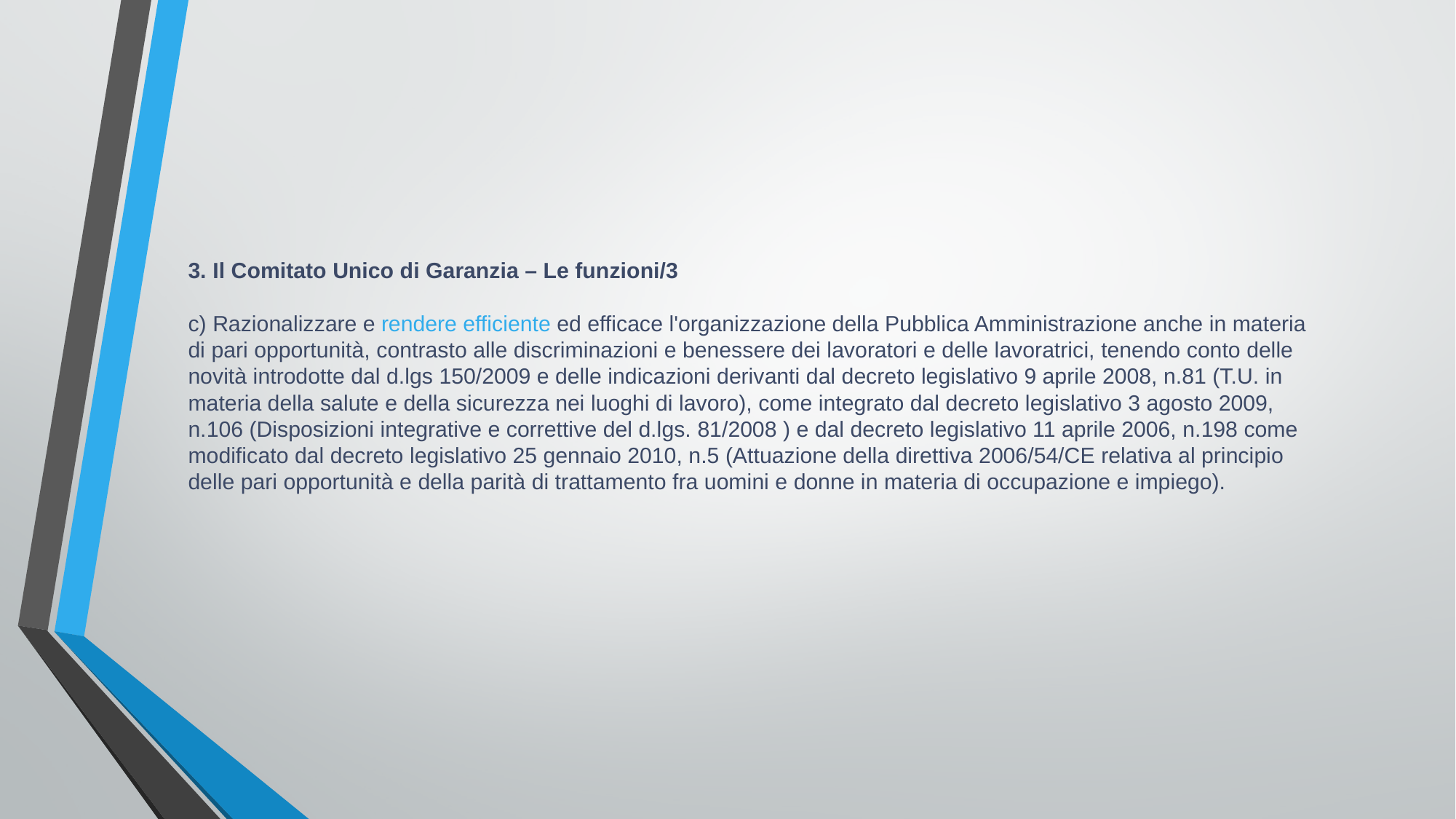

# 3. Il Comitato Unico di Garanzia – Le funzioni/3 c) Razionalizzare e rendere efficiente ed efficace l'organizzazione della Pubblica Amministrazione anche in materia di pari opportunità, contrasto alle discriminazioni e benessere dei lavoratori e delle lavoratrici, tenendo conto delle novità introdotte dal d.lgs 150/2009 e delle indicazioni derivanti dal decreto legislativo 9 aprile 2008, n.81 (T.U. in materia della salute e della sicurezza nei luoghi di lavoro), come integrato dal decreto legislativo 3 agosto 2009, n.106 (Disposizioni integrative e correttive del d.lgs. 81/2008 ) e dal decreto legislativo 11 aprile 2006, n.198 come modificato dal decreto legislativo 25 gennaio 2010, n.5 (Attuazione della direttiva 2006/54/CE relativa al principio delle pari opportunità e della parità di trattamento fra uomini e donne in materia di occupazione e impiego).